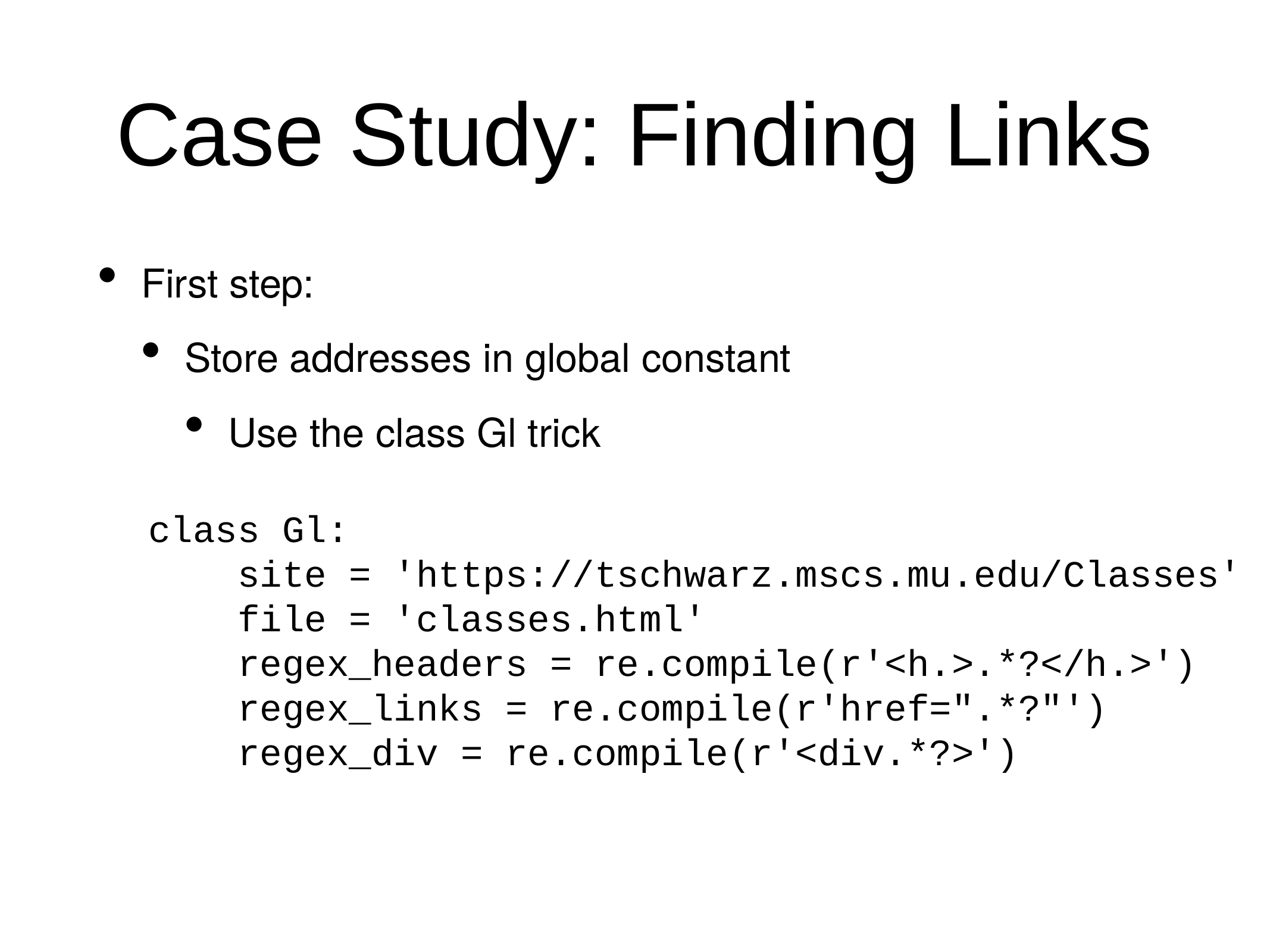

# Case Study: Finding Links
First step:
Store addresses in global constant
Use the class Gl trick
class Gl:
    site = 'https://tschwarz.mscs.mu.edu/Classes'
    file = 'classes.html'
    regex_headers = re.compile(r'<h.>.*?</h.>')
    regex_links = re.compile(r'href=".*?"')
    regex_div = re.compile(r'<div.*?>')